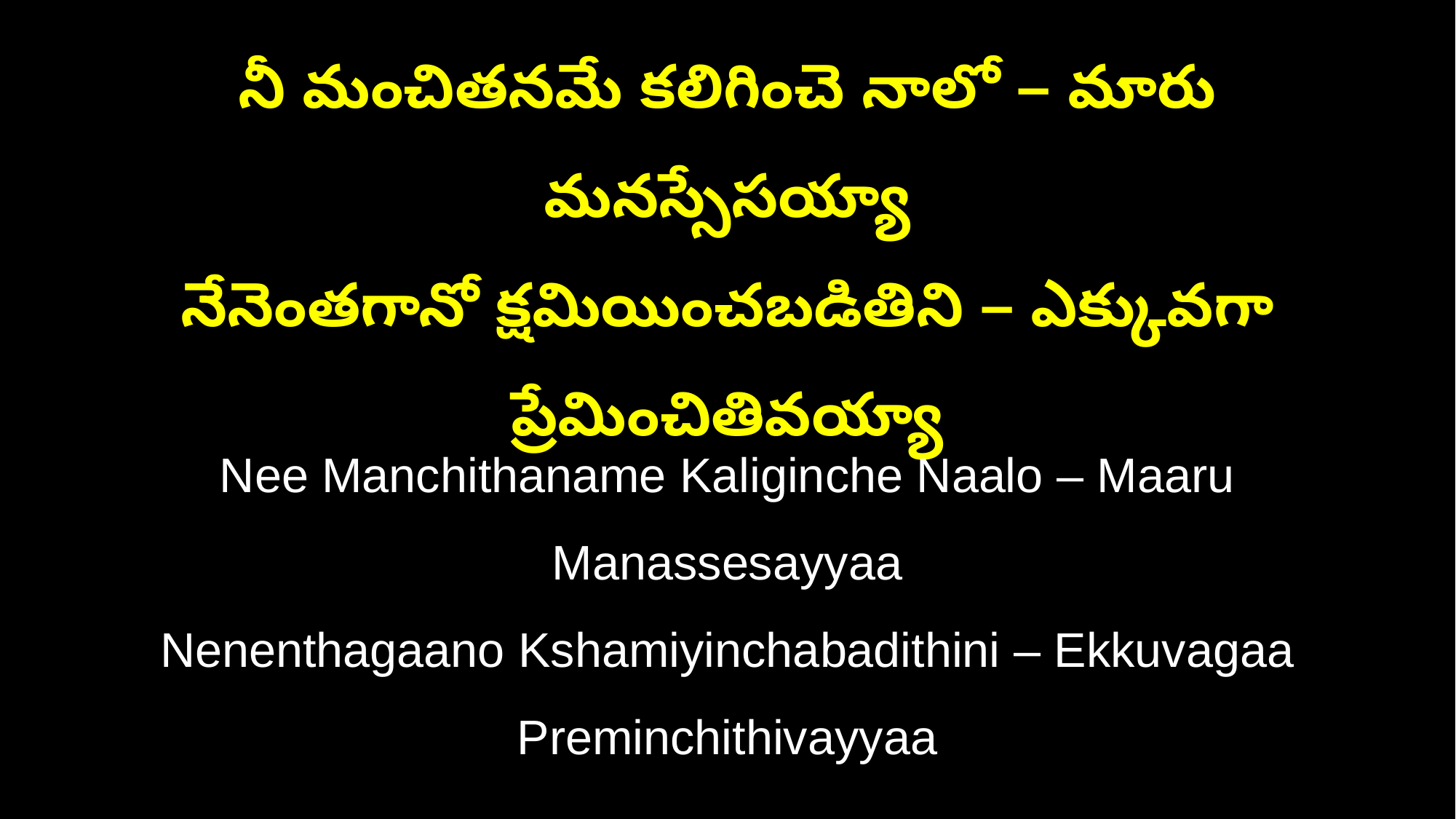

నీ మంచితనమే కలిగించె నాలో – మారు మనస్సేసయ్యా
నేనెంతగానో క్షమియించబడితిని – ఎక్కువగా ప్రేమించితివయ్యా
Nee Manchithaname Kaliginche Naalo – Maaru Manassesayyaa
Nenenthagaano Kshamiyinchabadithini – Ekkuvagaa Preminchithivayyaa